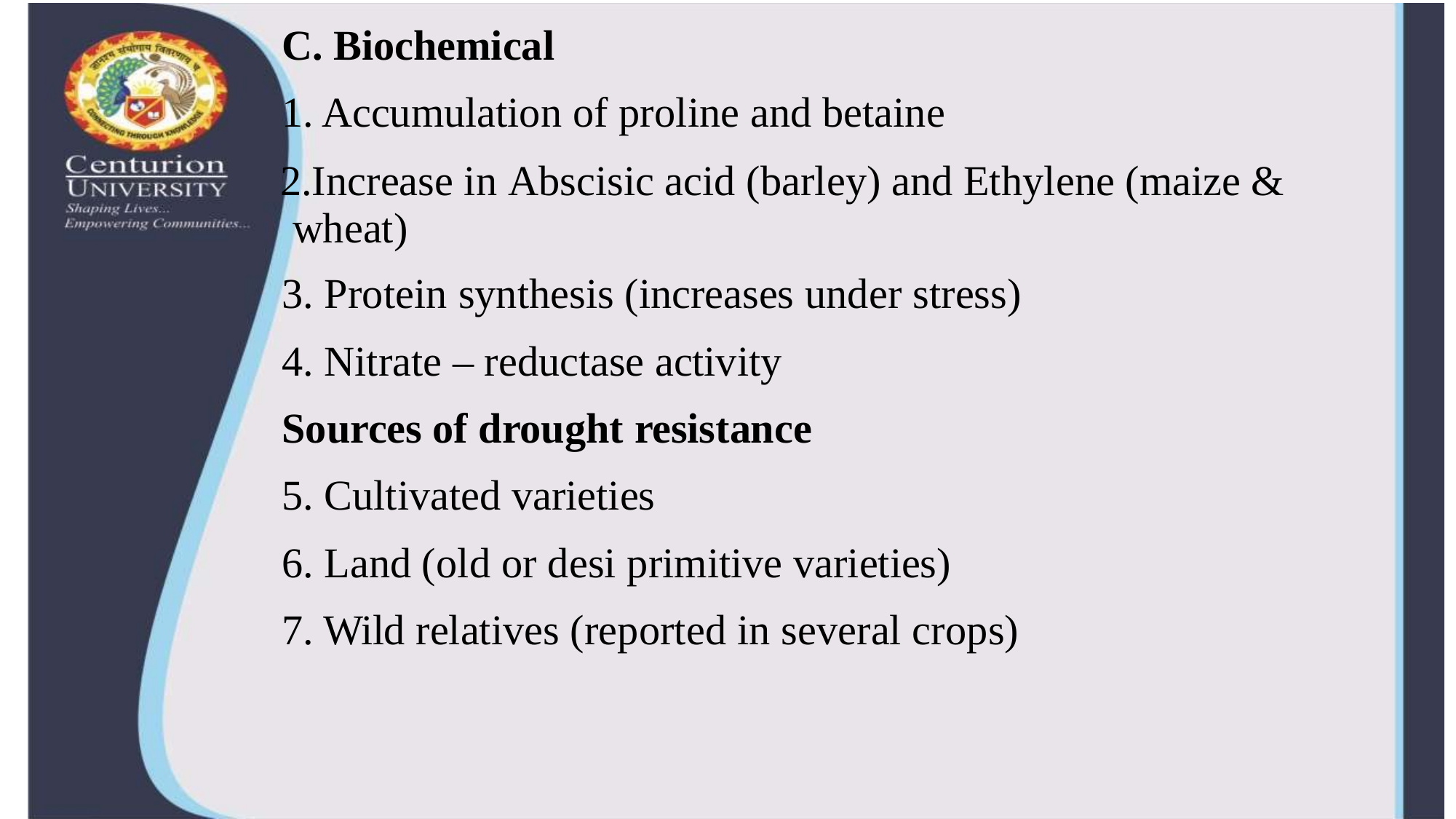

C. Biochemical
Accumulation of proline and betaine
Increase in Abscisic acid (barley) and Ethylene (maize &  wheat)
Protein synthesis (increases under stress)
Nitrate – reductase activity
Sources of drought resistance
Cultivated varieties
Land (old or desi primitive varieties)
Wild relatives (reported in several crops)